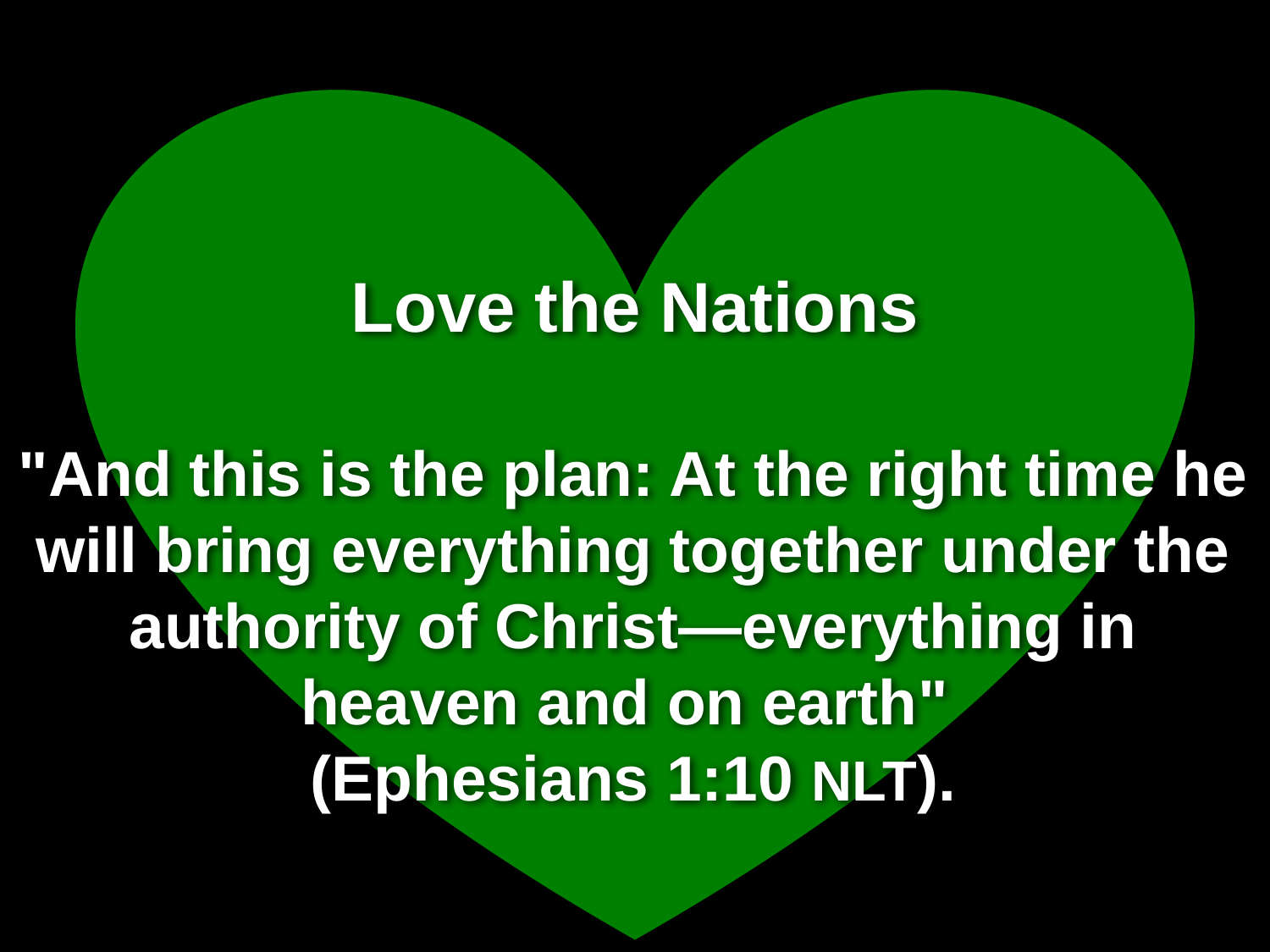

Love the Nations
# "And this is the plan: At the right time he will bring everything together under the authority of Christ—everything in heaven and on earth" (Ephesians 1:10 NLT).